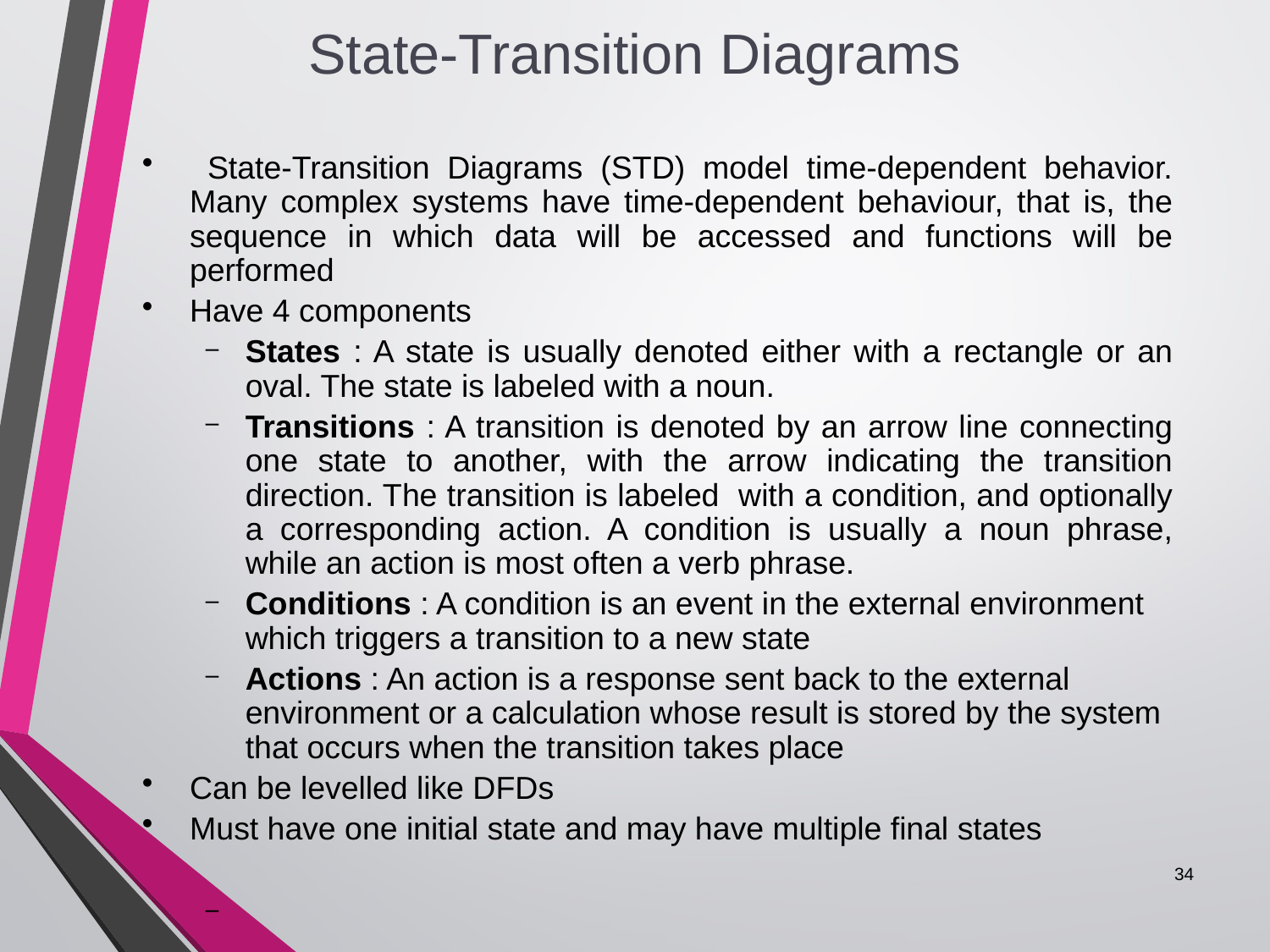

State-Transition Diagrams
#
 State-Transition Diagrams (STD) model time-dependent behavior. Many complex systems have time-dependent behaviour, that is, the sequence in which data will be accessed and functions will be performed
Have 4 components
States : A state is usually denoted either with a rectangle or an oval. The state is labeled with a noun.
Transitions : A transition is denoted by an arrow line connecting one state to another, with the arrow indicating the transition direction. The transition is labeled  with a condition, and optionally a corresponding action. A condition is usually a noun phrase, while an action is most often a verb phrase.
Conditions : A condition is an event in the external environment which triggers a transition to a new state
Actions : An action is a response sent back to the external environment or a calculation whose result is stored by the system that occurs when the transition takes place
Can be levelled like DFDs
Must have one initial state and may have multiple final states

34